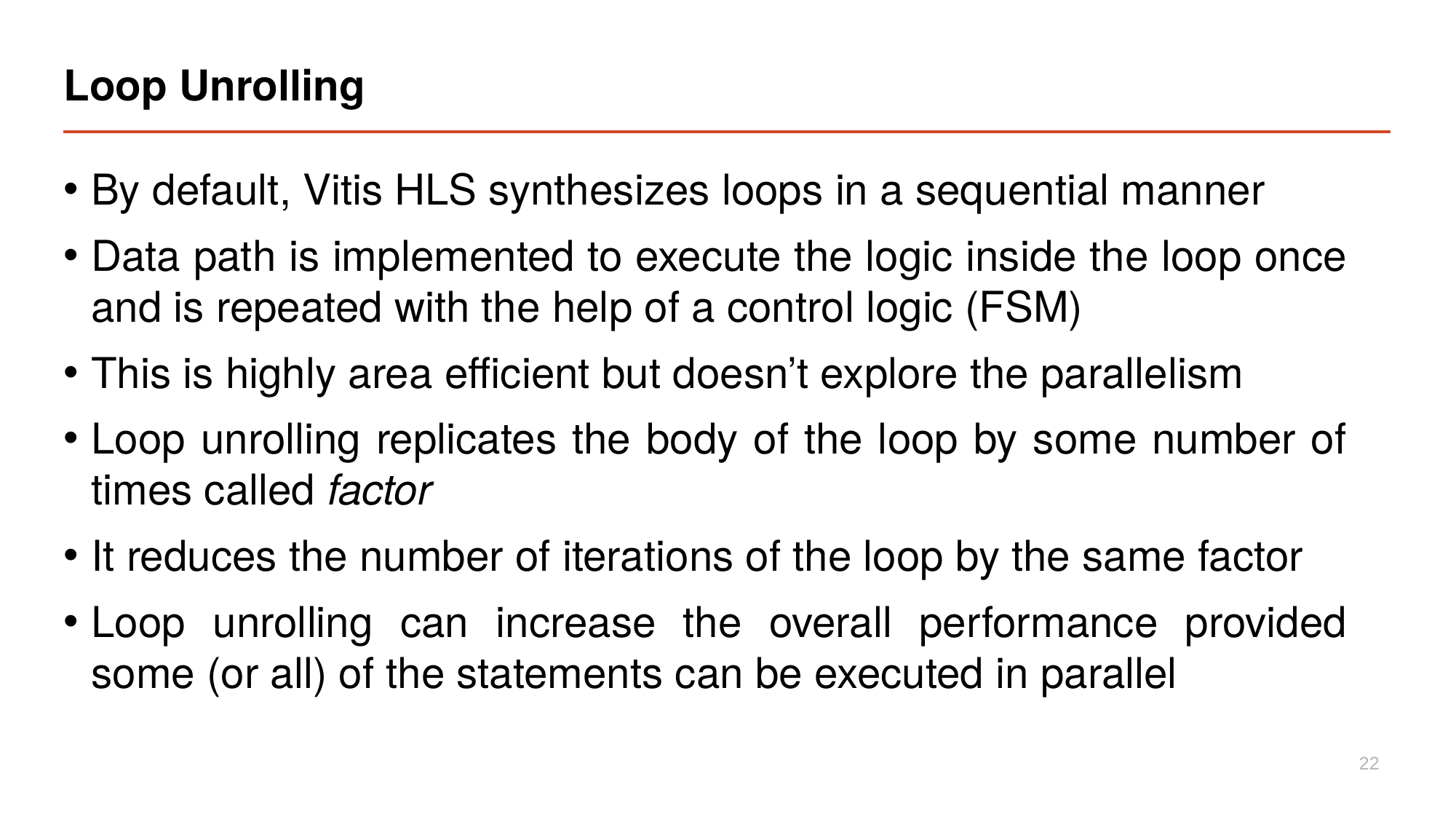

# Loop Unrolling
By default, Vitis HLS synthesizes loops in a sequential manner
Data path is implemented to execute the logic inside the loop once and is repeated with the help of a control logic (FSM)
This is highly area efficient but doesn’t explore the parallelism
Loop unrolling replicates the body of the loop by some number of times called factor
It reduces the number of iterations of the loop by the same factor
Loop unrolling can increase the overall performance provided some (or all) of the statements can be executed in parallel

22